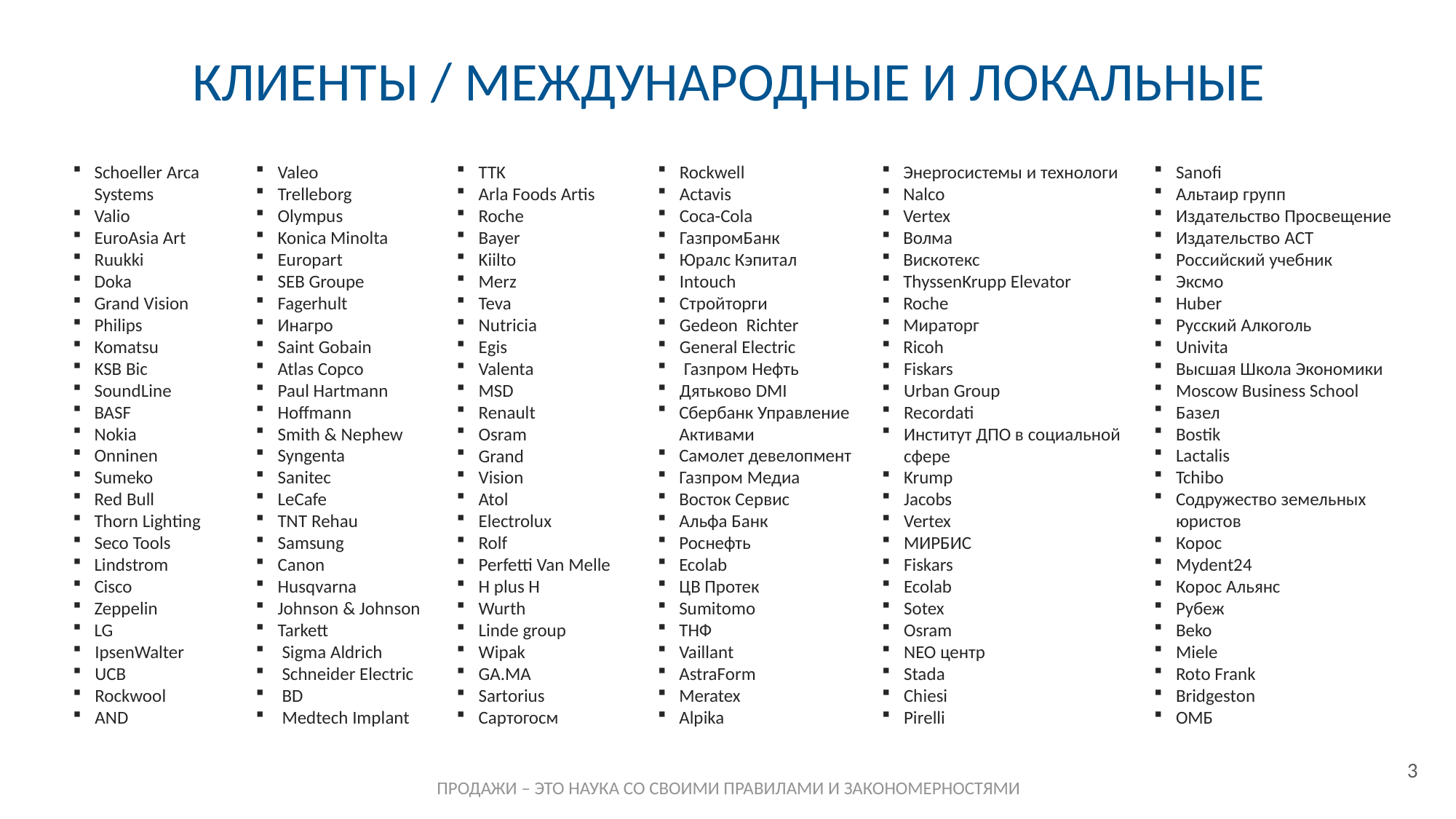

КЛИЕНТЫ / МЕЖДУНАРОДНЫЕ И ЛОКАЛЬНЫЕ
Schoeller Arca Systems
Valio
EuroAsia Art
Ruukki
Doka
Grand Vision
Philips
Komatsu
KSB Bic
SoundLine
BASF
Nokia
Onninen
Sumeko
Red Bull
Thorn Lighting
Seco Tools
Lindstrom
Cisco
Zeppelin
LG
IpsenWalter
UCB
Rockwool
AND
Valeo
Trelleborg
Olympus
Konica Minolta
Europart
SEB Groupe
Fagerhult
Инагро
Saint Gobain
Atlas Copco
Paul Hartmann
Hoffmann
Smith & Nephew
Syngenta
Sanitec
LeCafe
TNT Rehau
Samsung
Canon
Husqvarna
Johnson & Johnson
Tarkett
 Sigma Aldrich
 Schneider Electric
 BD
 Medtech Implant
TTK
Arla Foods Artis
Roche
Bayer
Kiilto
Merz
Teva
Nutricia
Egis
Valenta
MSD
Renault
Osram
Grand
Vision
Atol
Electrolux
Rolf
Perfetti Van Melle
H plus H
Wurth
Linde group
Wipak
GA.MA
Sartorius
Сартогосм

Rockwell
Actavis
Coca-Cola
ГазпромБанк
Юралс Кэпитал
Intouch
Стройторги
Gedeon  Richter
General Electric
 Газпром Нефть
Дятьково DMI
Сбербанк Управление Активами
Самолет девелопмент
Газпром Медиа
Восток Сервис
Альфа Банк
Роснефть
Ecolab
ЦВ Протек
Sumitomo
ТНФ
Vaillant
AstraForm
Meratex
Alpika
Энергосистемы и технологи
Nalco
Vertex
Волма
Вискотекс
ThyssenKrupp Elevator
Roche
Мираторг
Ricoh
Fiskars
Urban Group
Recordati
Институт ДПО в социальной сфере
Krump
Jacobs
Vertex
МИРБИС
Fiskars
Ecolab
Sotex
Osram
NEO центр
Stada
Chiesi
Pirelli

Sanofi
Альтаир групп
Издательство Просвещение
Издательство AСТ
Российский учебник
Эксмо
Huber
Русский Алкоголь
Univita
Высшая Школа Экономики
Moscow Business School
Базел
Bostik
Lactalis
Tchibo
Содружество земельных юристов
Корос
Mydent24
Корос Альянс
Рубеж
Beko
Miele
Roto Frank
Bridgeston
ОМБ
3
ПРОДАЖИ – ЭТО НАУКА СО СВОИМИ ПРАВИЛАМИ И ЗАКОНОМЕРНОСТЯМИ